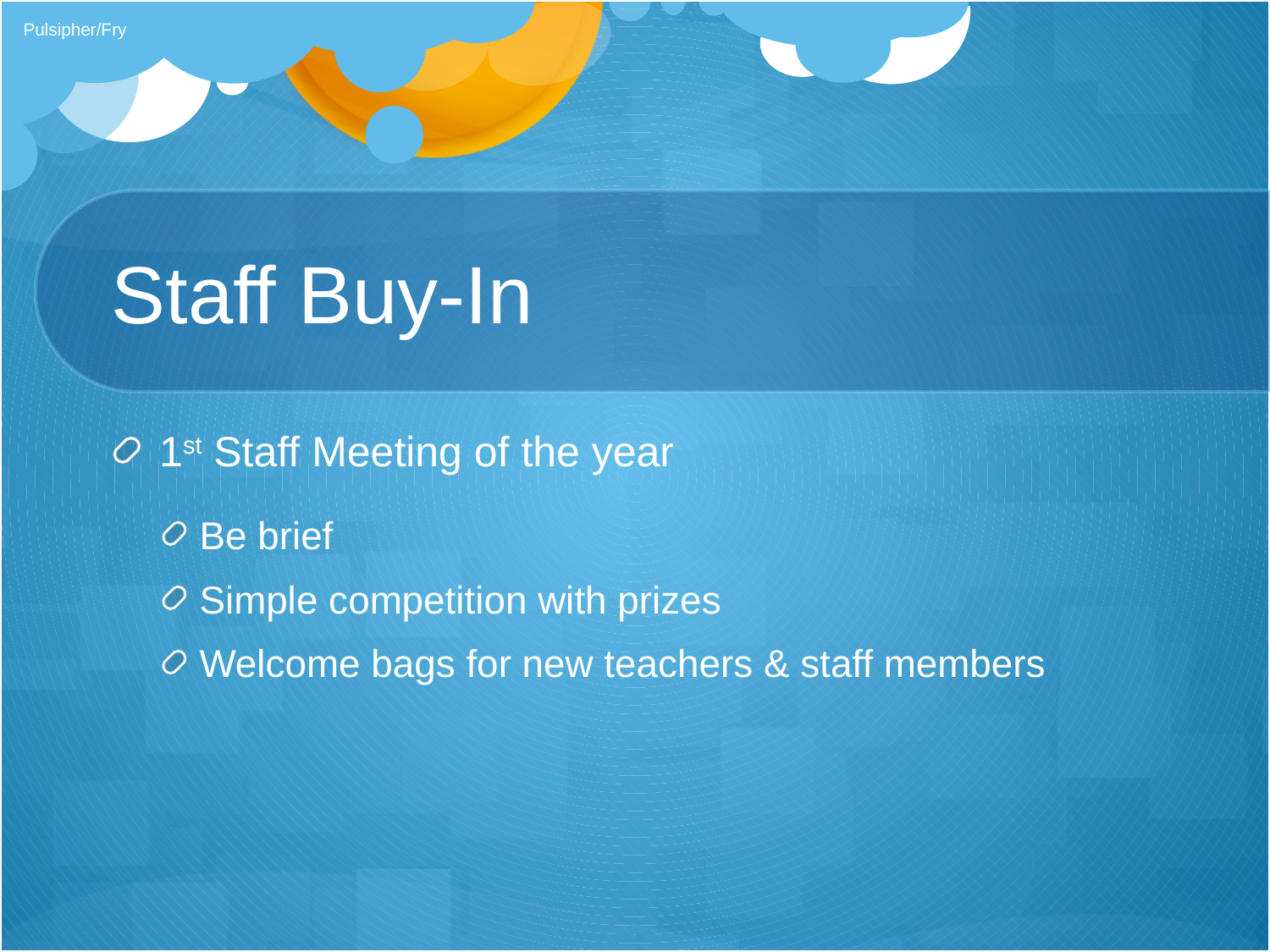

Pulsipher/Fry
# Staff Buy-In
1st Staff Meeting of the year
Be brief
Simple competition with prizes
Welcome bags for new teachers & staff members